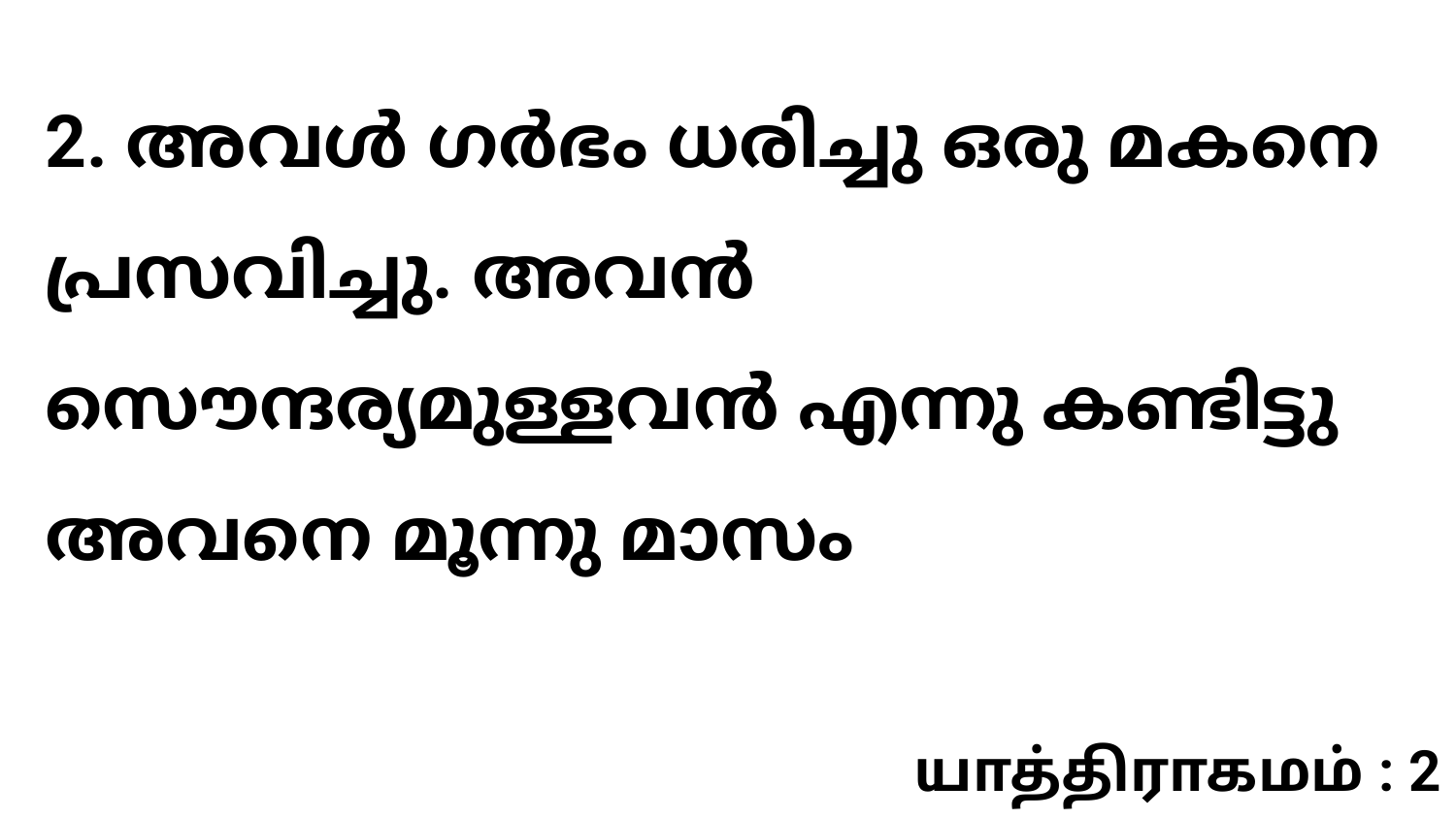

2. അവൾ ഗർഭം ധരിച്ചു ഒരു മകനെ പ്രസവിച്ചു. അവൻ സൌന്ദര്യമുള്ളവൻ എന്നു കണ്ടിട്ടു അവനെ മൂന്നു മാസം
யாத்திராகமம் : 2